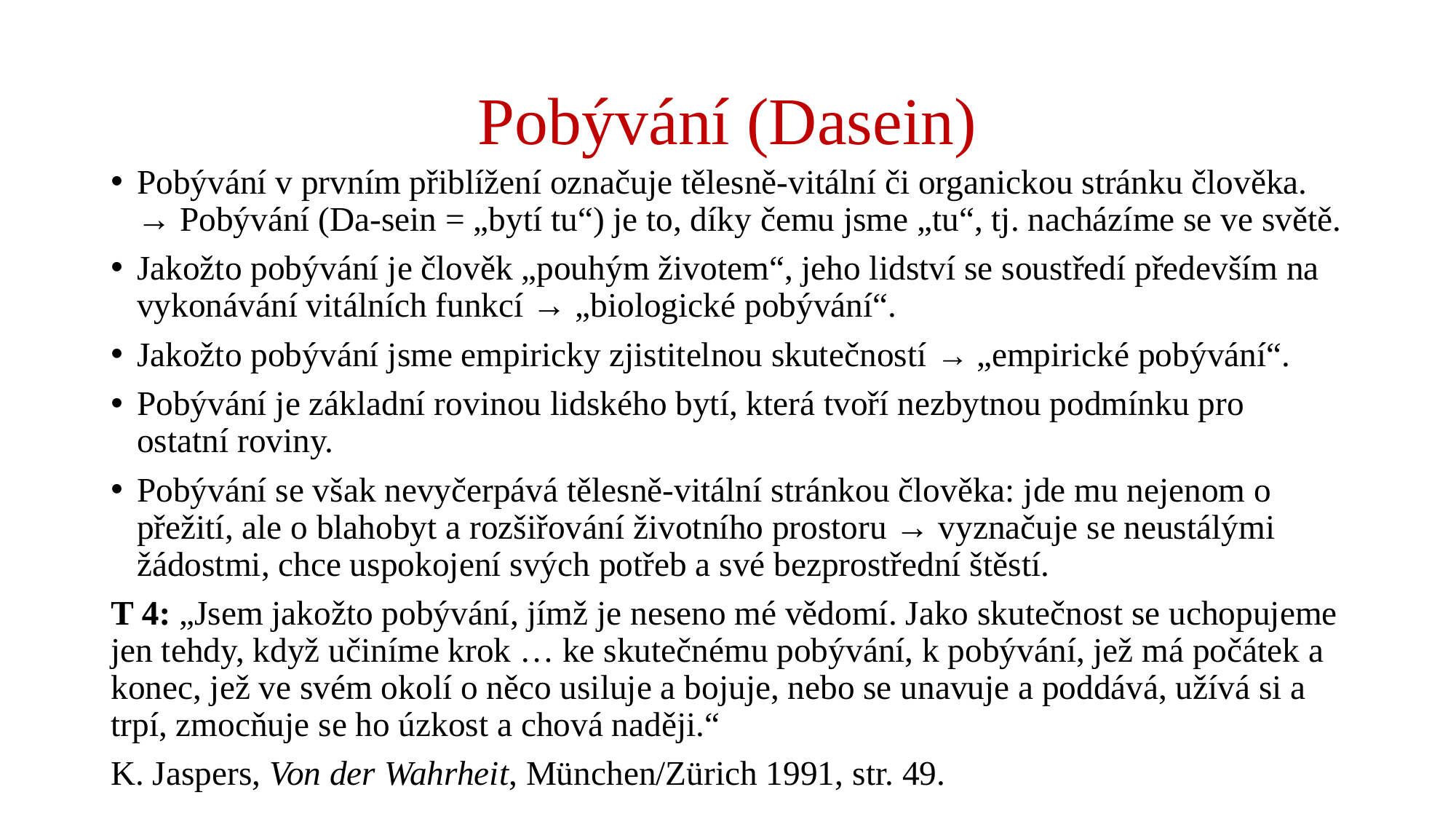

# Pobývání (Dasein)
Pobývání v prvním přiblížení označuje tělesně-vitální či organickou stránku člověka. → Pobývání (Da-sein = „bytí tu“) je to, díky čemu jsme „tu“, tj. nacházíme se ve světě.
Jakožto pobývání je člověk „pouhým životem“, jeho lidství se soustředí především na vykonávání vitálních funkcí → „biologické pobývání“.
Jakožto pobývání jsme empiricky zjistitelnou skutečností → „empirické pobývání“.
Pobývání je základní rovinou lidského bytí, která tvoří nezbytnou podmínku pro ostatní roviny.
Pobývání se však nevyčerpává tělesně-vitální stránkou člověka: jde mu nejenom o přežití, ale o blahobyt a rozšiřování životního prostoru → vyznačuje se neustálými žádostmi, chce uspokojení svých potřeb a své bezprostřední štěstí.
T 4: „Jsem jakožto pobývání, jímž je neseno mé vědomí. Jako skutečnost se uchopujeme jen tehdy, když učiníme krok … ke skutečnému pobývání, k pobývání, jež má počátek a konec, jež ve svém okolí o něco usiluje a bojuje, nebo se unavuje a poddává, užívá si a trpí, zmocňuje se ho úzkost a chová naději.“
K. Jaspers, Von der Wahrheit, München/Zürich 1991, str. 49.